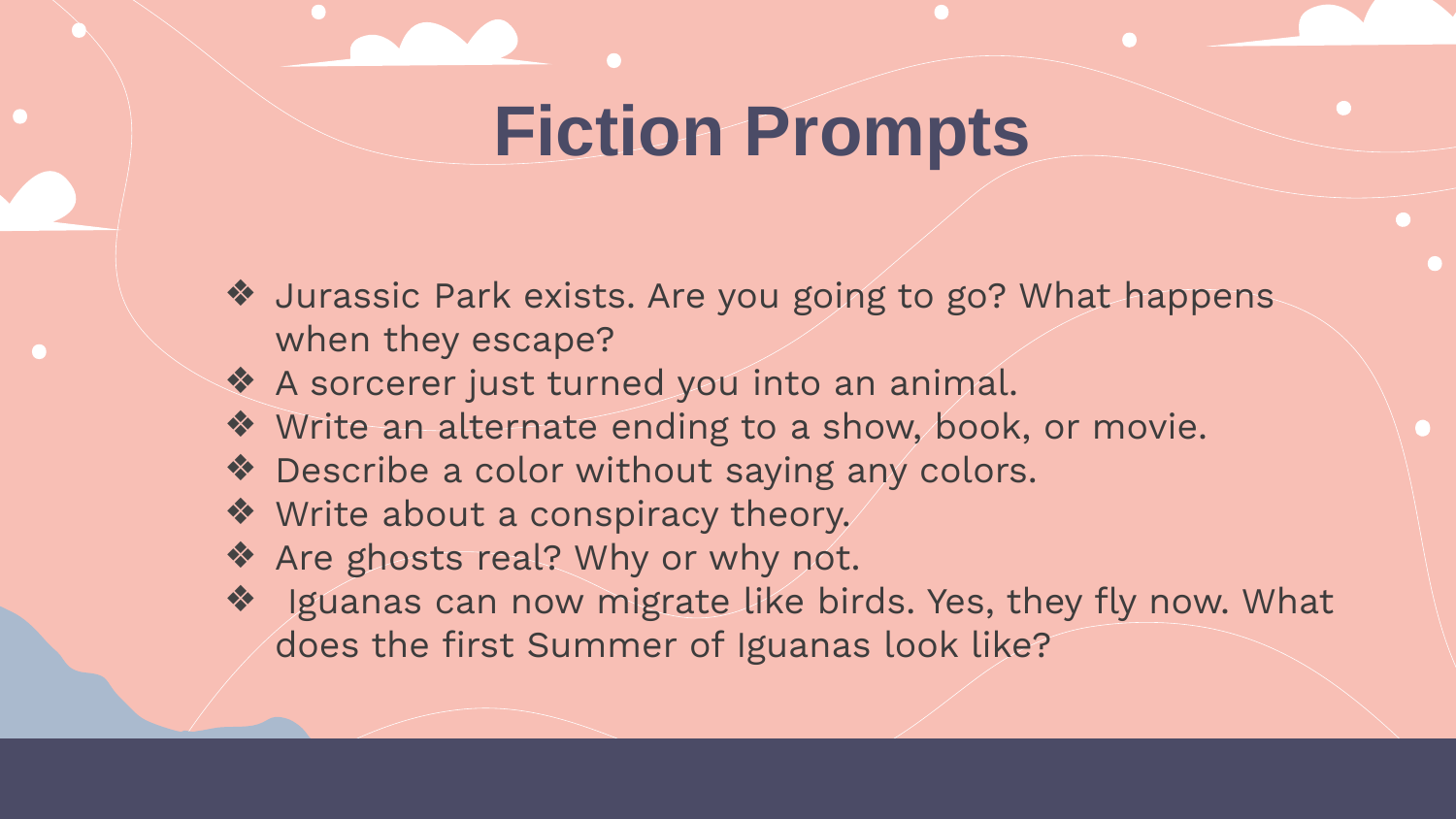

# Fiction Prompts
Jurassic Park exists. Are you going to go? What happens when they escape?
A sorcerer just turned you into an animal.
Write an alternate ending to a show, book, or movie.
Describe a color without saying any colors.
Write about a conspiracy theory.
Are ghosts real? Why or why not.
 Iguanas can now migrate like birds. Yes, they fly now. What does the first Summer of Iguanas look like?